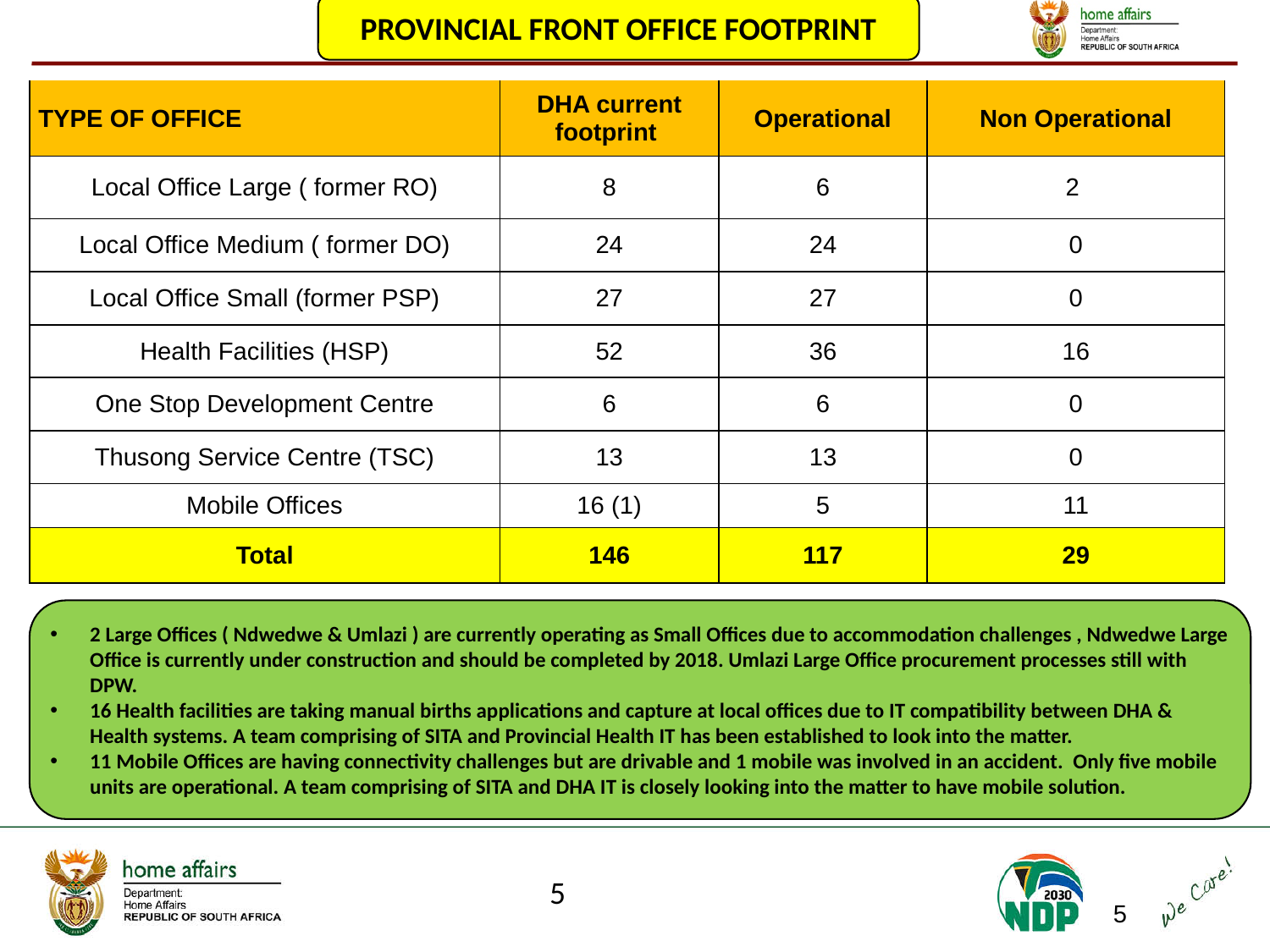

PROVINCIAL FRONT OFFICE FOOTPRINT
| TYPE OF OFFICE | DHA current footprint | Operational | Non Operational |
| --- | --- | --- | --- |
| Local Office Large ( former RO) | 8 | 6 | 2 |
| Local Office Medium ( former DO) | 24 | 24 | 0 |
| Local Office Small (former PSP) | 27 | 27 | 0 |
| Health Facilities (HSP) | 52 | 36 | 16 |
| One Stop Development Centre | 6 | 6 | 0 |
| Thusong Service Centre (TSC) | 13 | 13 | 0 |
| Mobile Offices | 16 (1) | 5 | 11 |
| Total | 146 | 117 | 29 |
2 Large Offices ( Ndwedwe & Umlazi ) are currently operating as Small Offices due to accommodation challenges , Ndwedwe Large Office is currently under construction and should be completed by 2018. Umlazi Large Office procurement processes still with DPW.
16 Health facilities are taking manual births applications and capture at local offices due to IT compatibility between DHA & Health systems. A team comprising of SITA and Provincial Health IT has been established to look into the matter.
11 Mobile Offices are having connectivity challenges but are drivable and 1 mobile was involved in an accident.  Only five mobile units are operational. A team comprising of SITA and DHA IT is closely looking into the matter to have mobile solution.
5